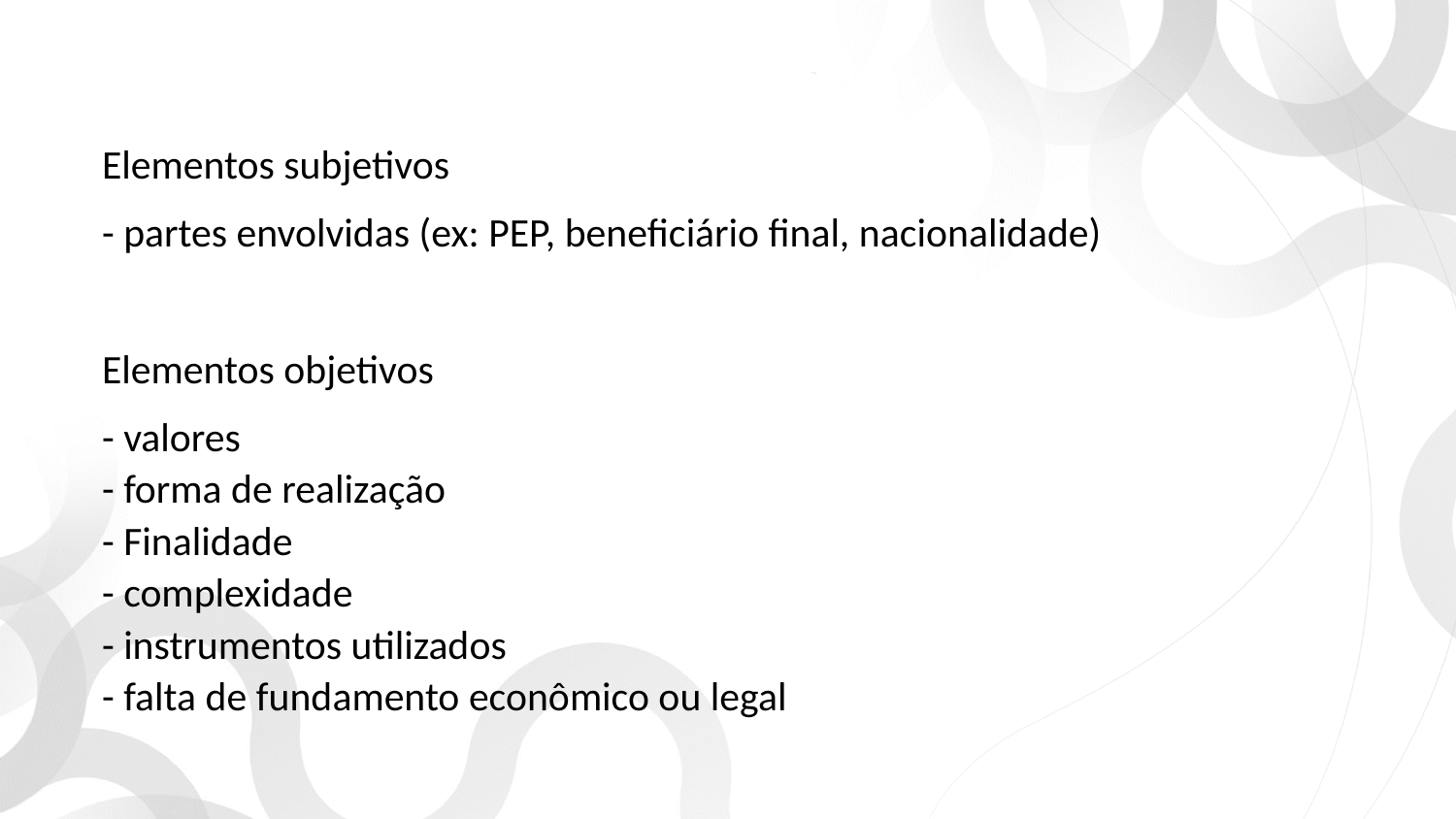

Elementos subjetivos
- partes envolvidas (ex: PEP, beneficiário final, nacionalidade)

Elementos objetivos
- valores
- forma de realização
- Finalidade
- complexidade
- instrumentos utilizados
- falta de fundamento econômico ou legal